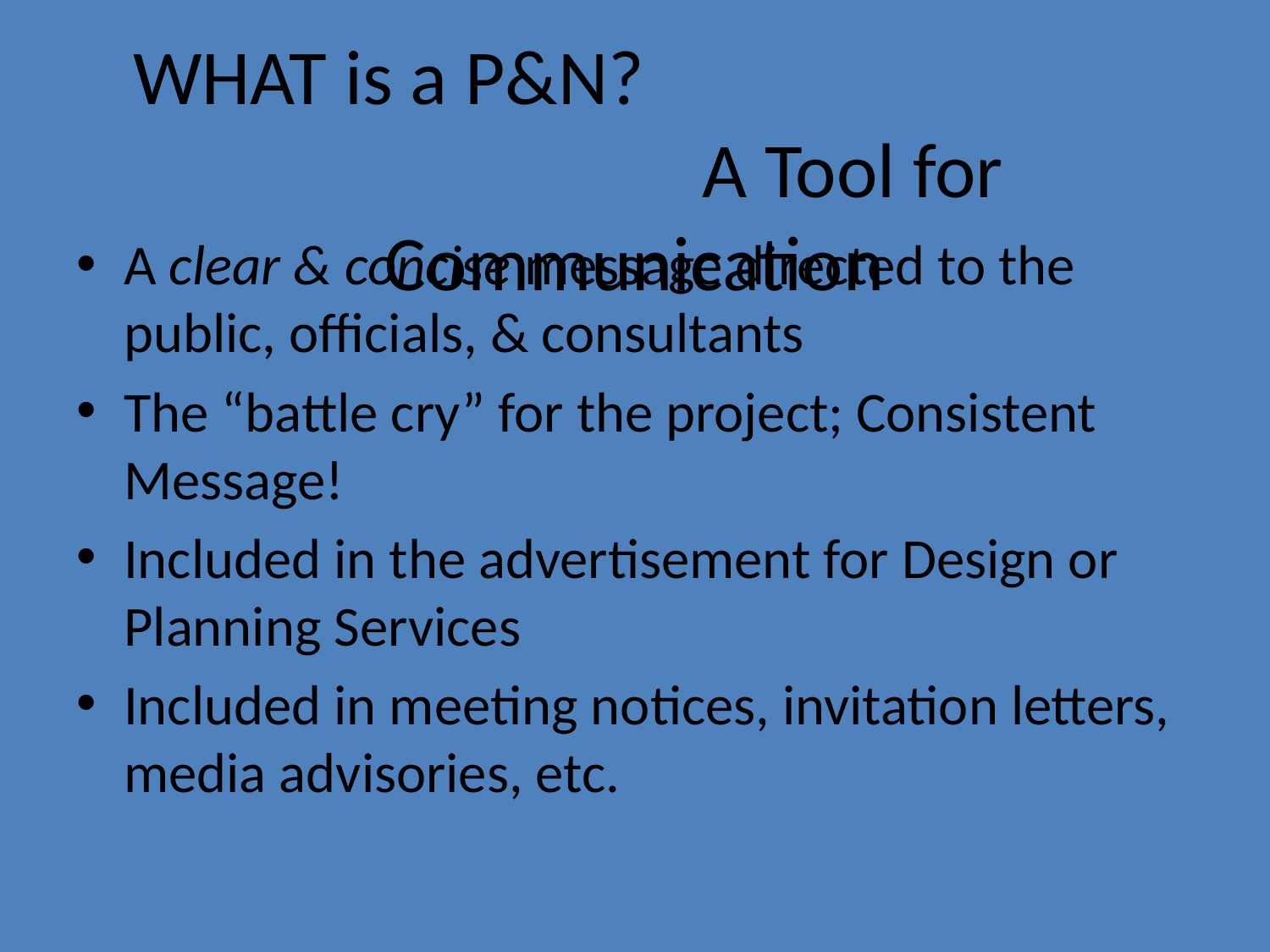

WHAT is a P&N?                                                         A Tool for Communication
#
A clear & concise message directed to the public, officials, & consultants
The “battle cry” for the project; Consistent Message!
Included in the advertisement for Design or Planning Services
Included in meeting notices, invitation letters, media advisories, etc.